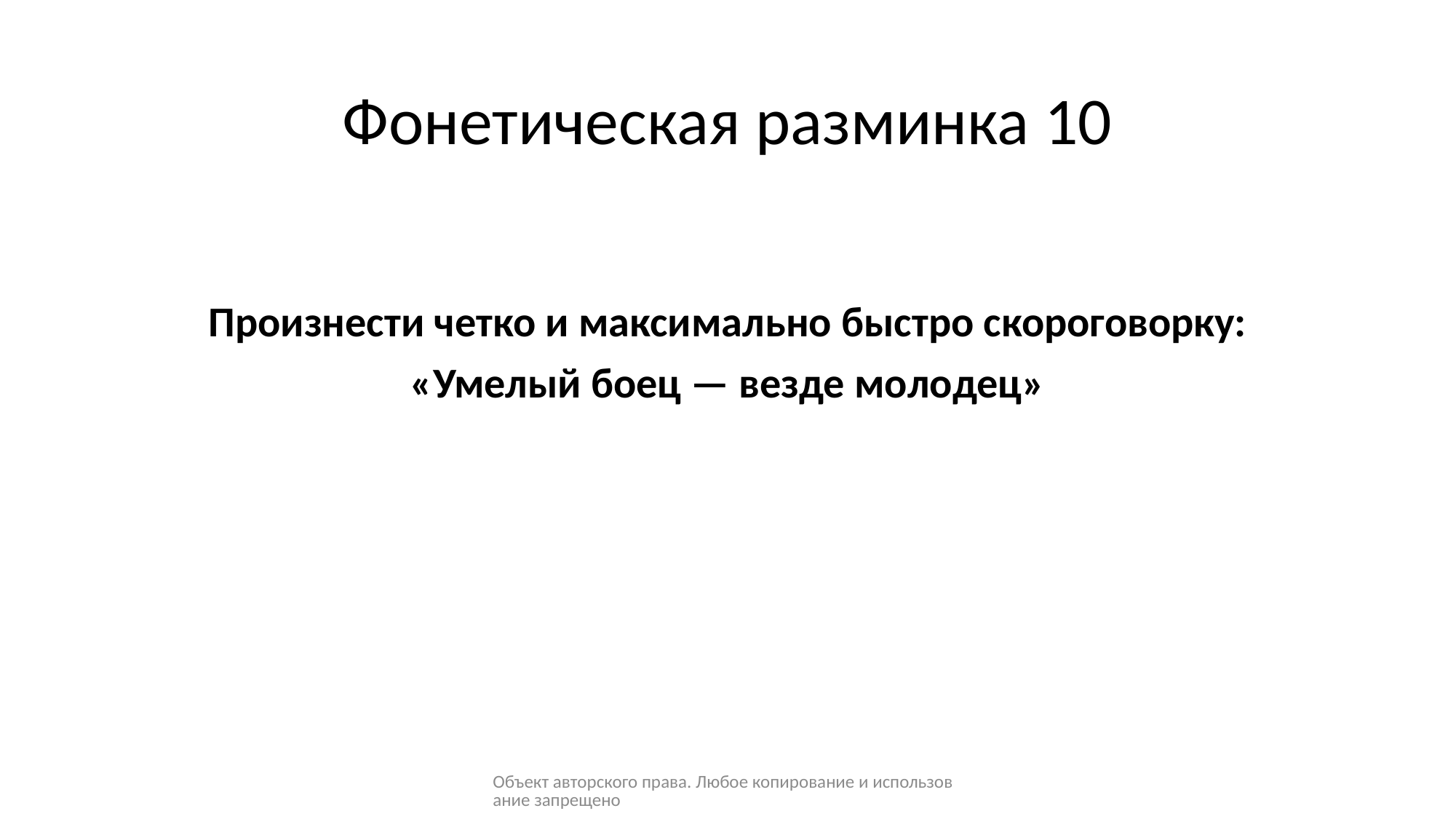

# Фонетическая разминка 10
Произнести четко и максимально быстро скороговорку:
«Умелый боец — везде молодец»

Объект авторского права. Любое копирование и использование запрещено